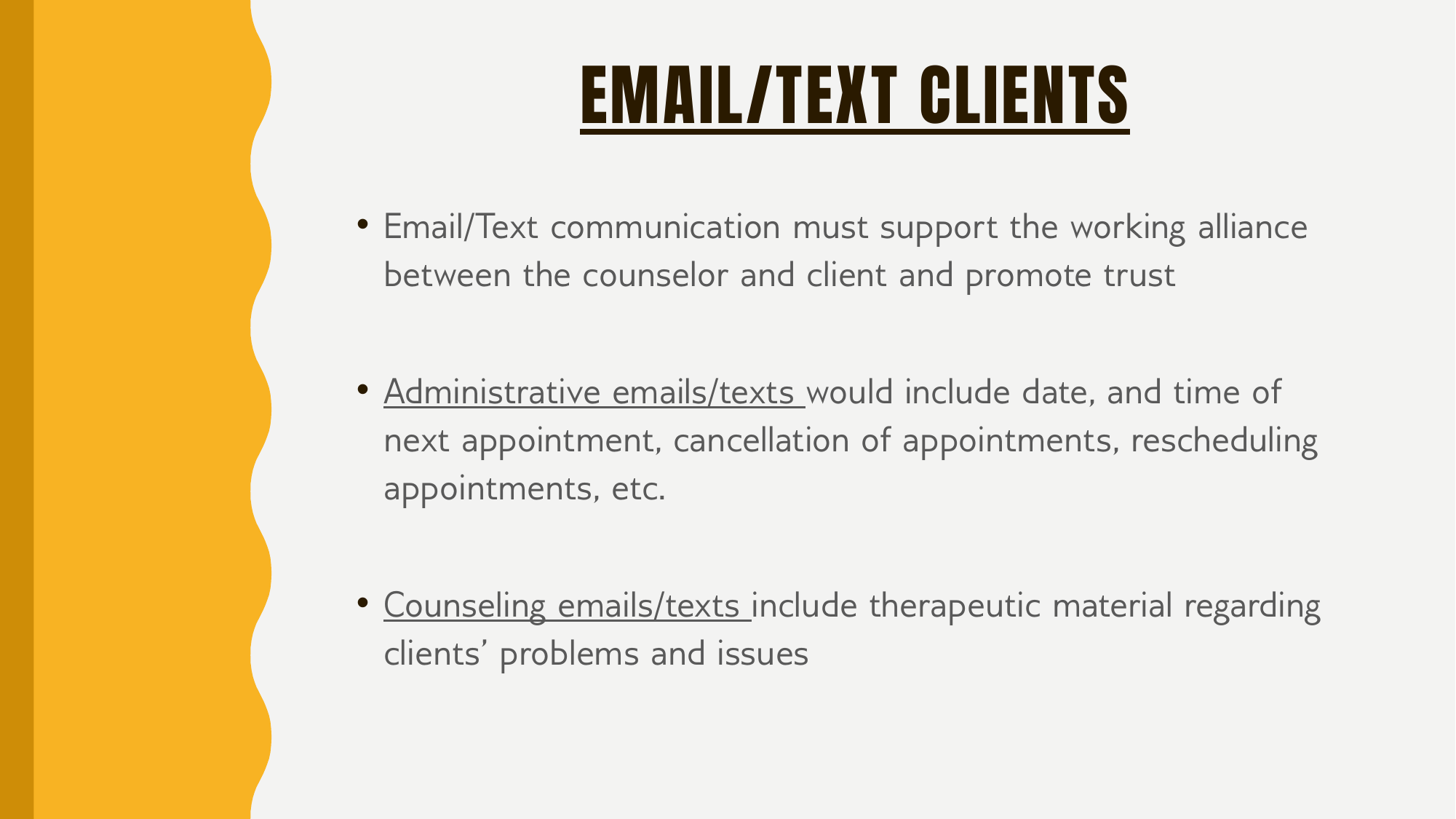

# Email/TEXT Clients

Email/Text communication must support the working alliance between the counselor and client and promote trust

Administrative emails/texts would include date, and time of next appointment, cancellation of appointments, rescheduling appointments, etc.

Counseling emails/texts include therapeutic material regarding clients’ problems and issues